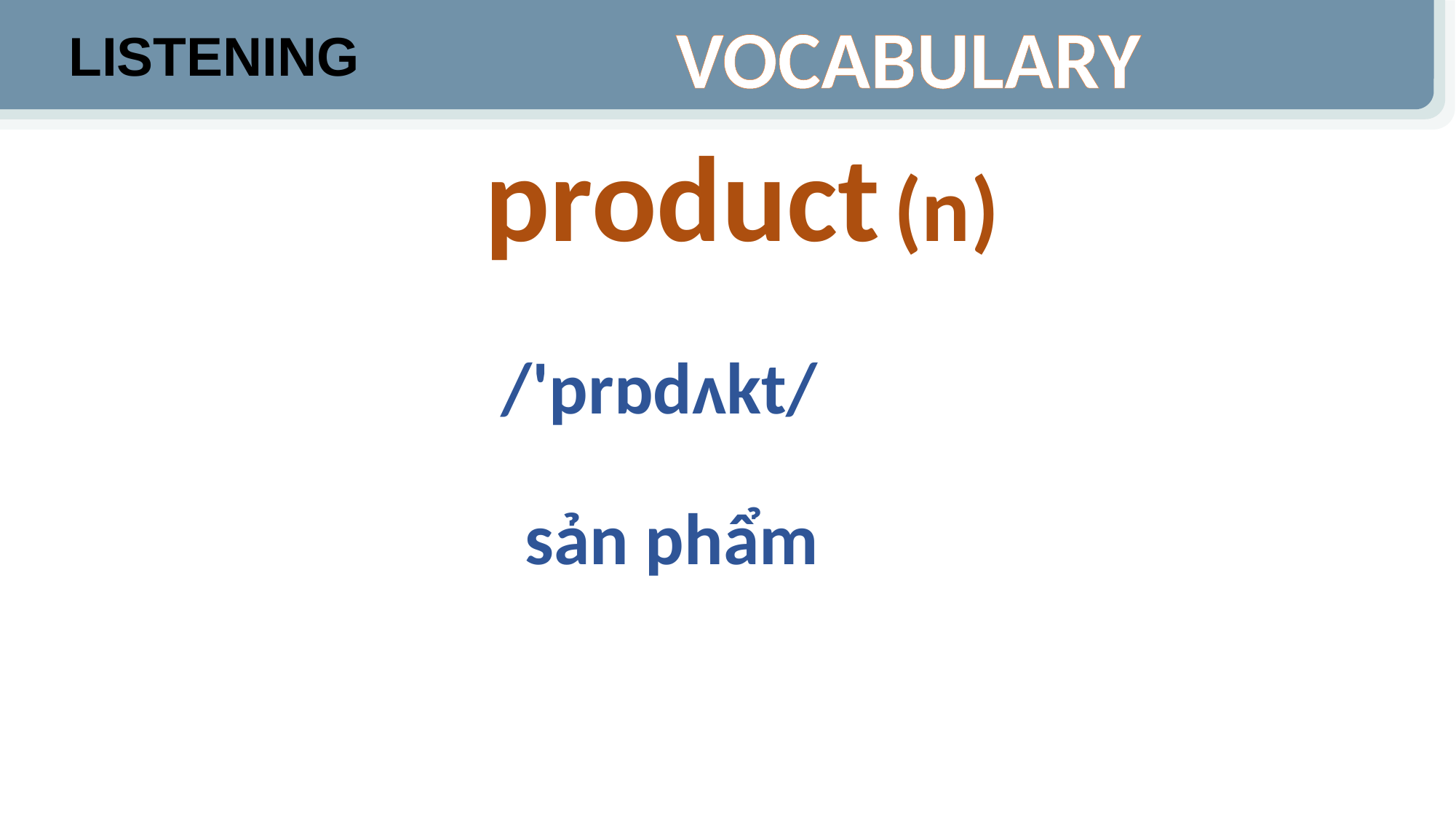

VOCABULARY
LISTENING
product (n)
/'prɒdʌkt/
sản phẩm